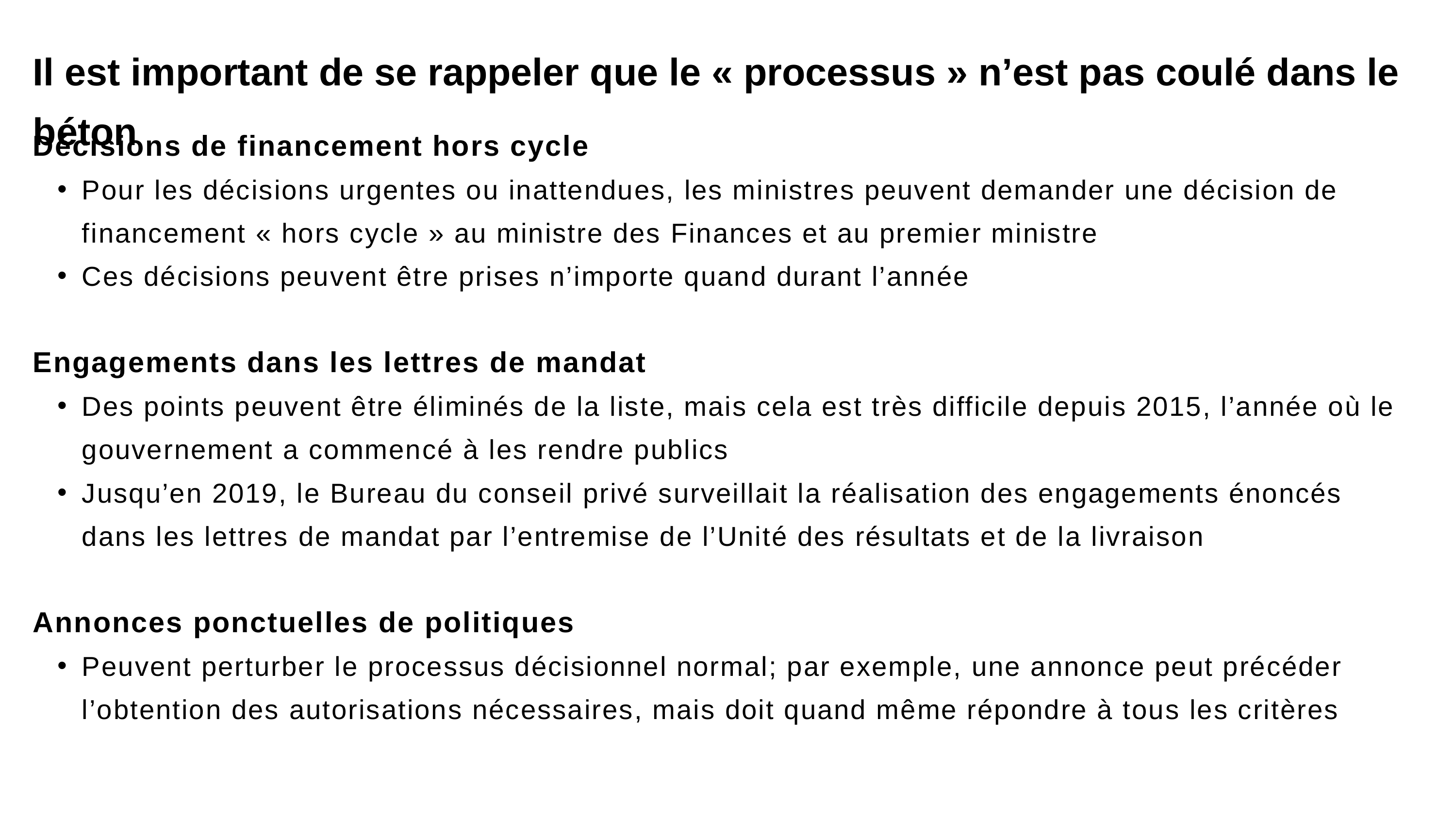

Il est important de se rappeler que le « processus » n’est pas coulé dans le béton
Décisions de financement hors cycle
Pour les décisions urgentes ou inattendues, les ministres peuvent demander une décision de financement « hors cycle » au ministre des Finances et au premier ministre
Ces décisions peuvent être prises n’importe quand durant l’année

Engagements dans les lettres de mandat
Des points peuvent être éliminés de la liste, mais cela est très difficile depuis 2015, l’année où le gouvernement a commencé à les rendre publics
Jusqu’en 2019, le Bureau du conseil privé surveillait la réalisation des engagements énoncés dans les lettres de mandat par l’entremise de l’Unité des résultats et de la livraison

Annonces ponctuelles de politiques
Peuvent perturber le processus décisionnel normal; par exemple, une annonce peut précéder l’obtention des autorisations nécessaires, mais doit quand même répondre à tous les critères